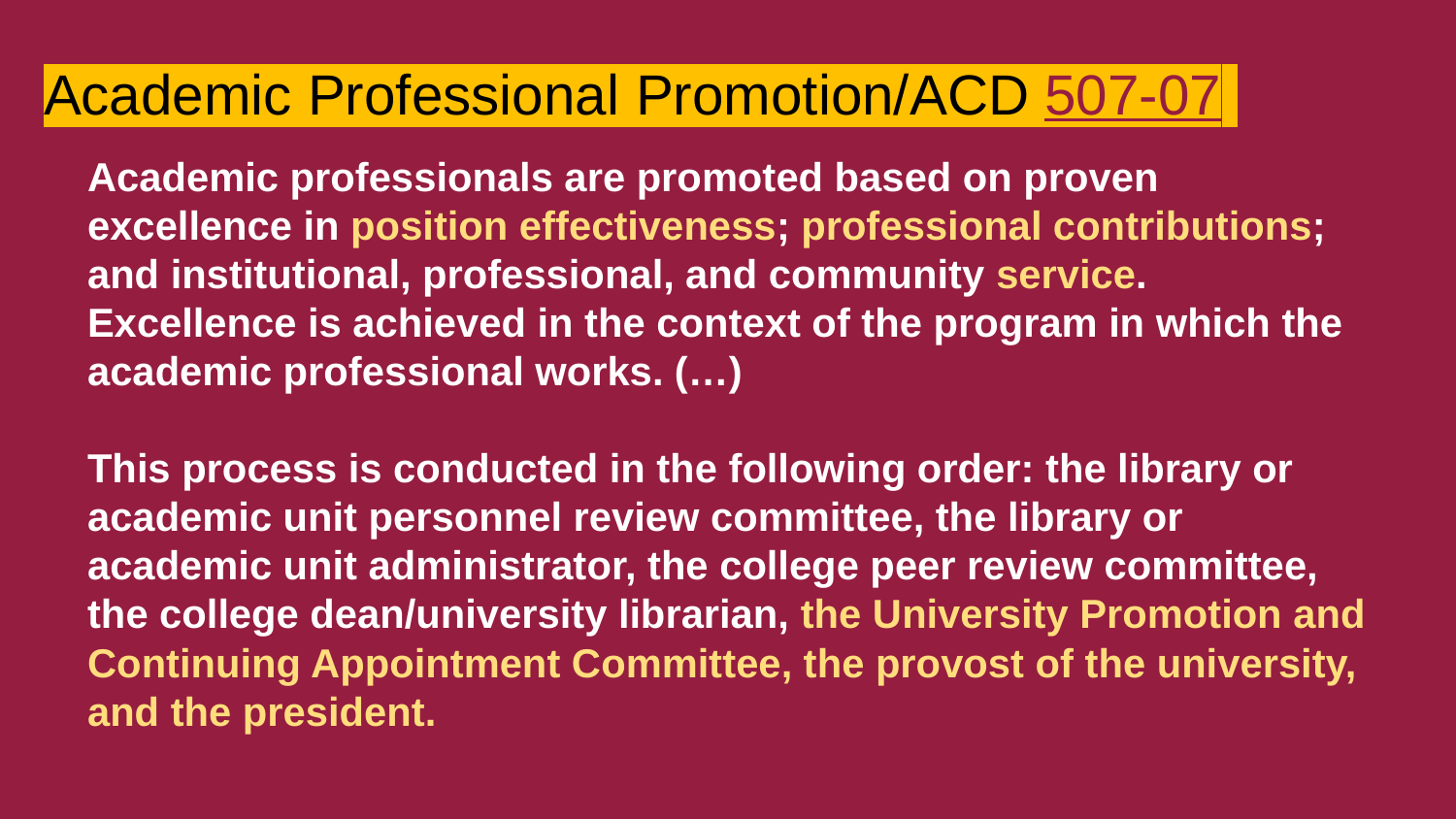

# Academic Professional Promotion/ACD 507-07
Academic professionals are promoted based on proven excellence in position effectiveness; professional contributions; and institutional, professional, and community service.  Excellence is achieved in the context of the program in which the academic professional works. (…)

This process is conducted in the following order: the library or academic unit personnel review committee, the library or academic unit administrator, the college peer review committee, the college dean/university librarian, the University Promotion and Continuing Appointment Committee, the provost of the university, and the president.